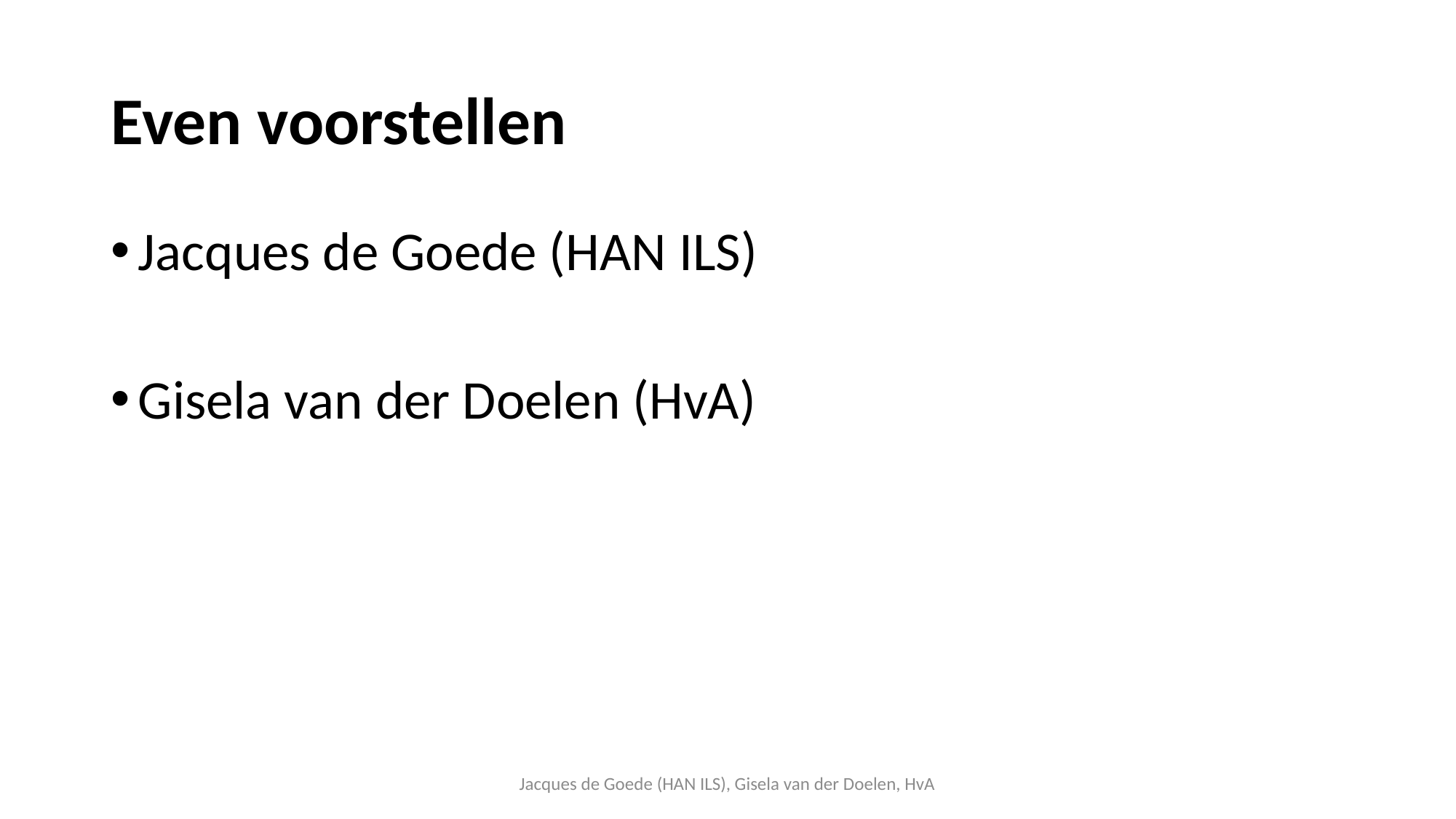

# Even voorstellen
Jacques de Goede (HAN ILS)

Gisela van der Doelen (HvA)

Jacques de Goede (HAN ILS), Gisela van der Doelen, HvA